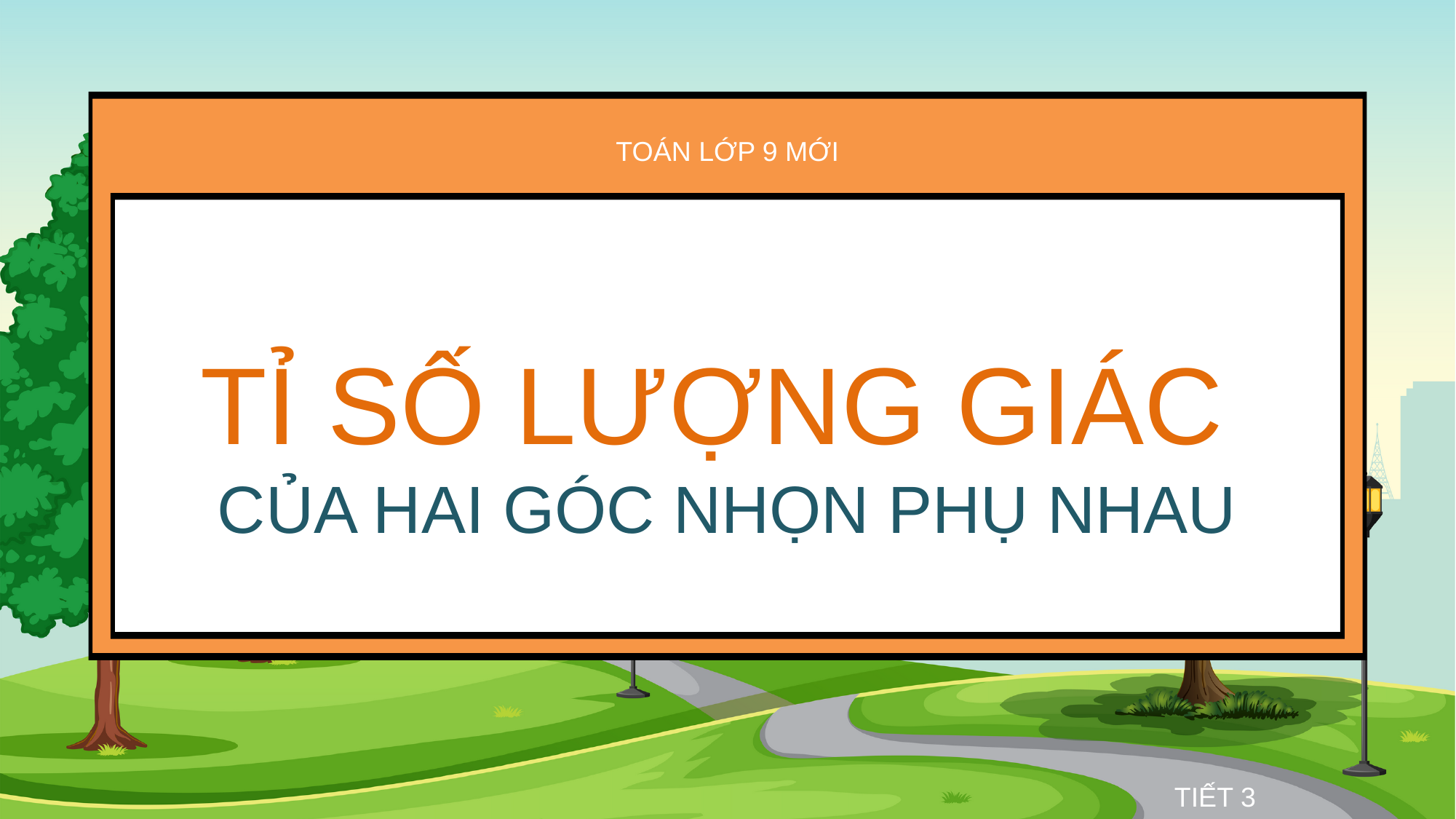

TOÁN LỚP 9 MỚI

TỈ SỐ LƯỢNG GIÁC
CỦA HAI GÓC NHỌN PHỤ NHAU
TIẾT 3